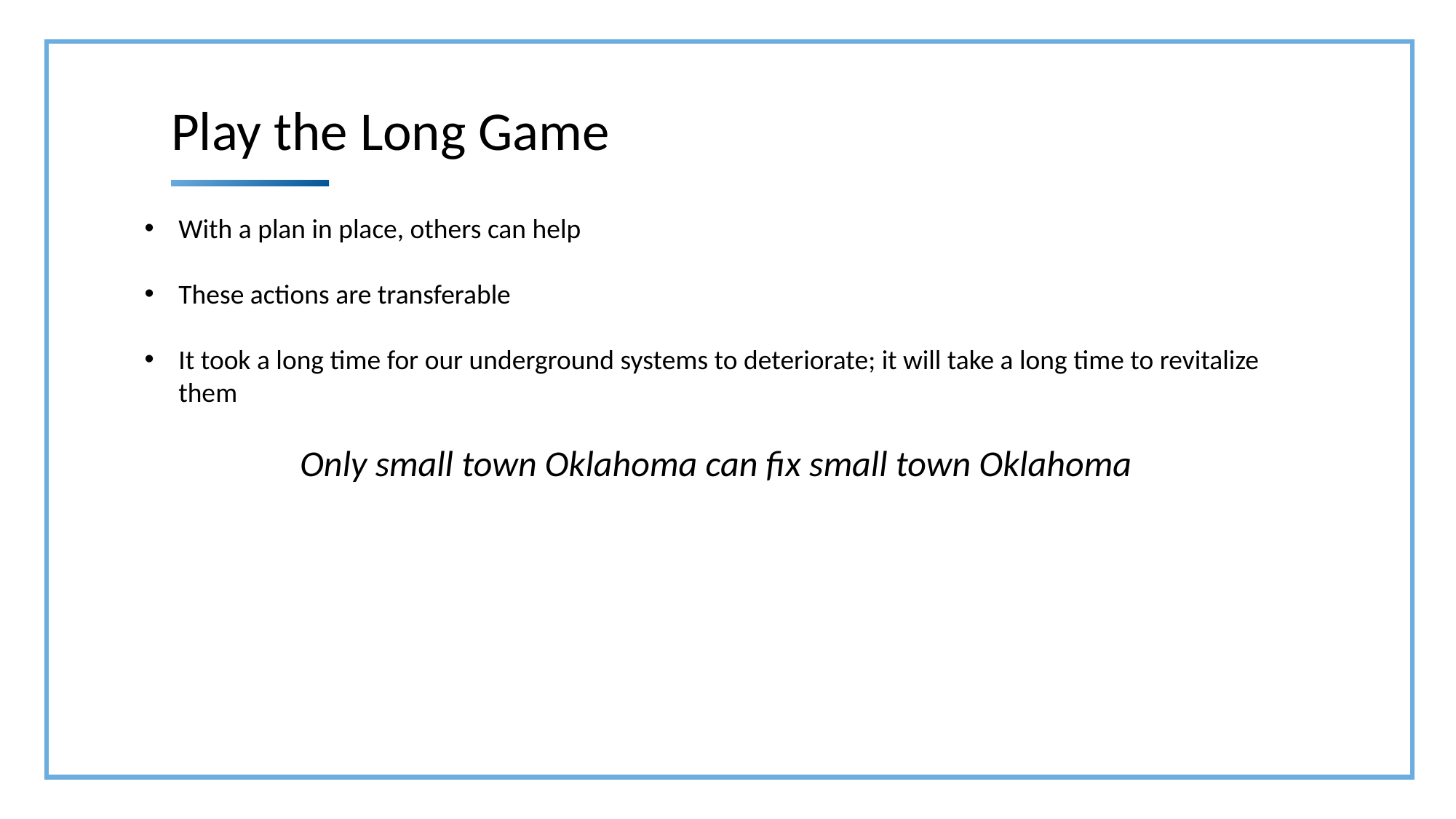

Play the Long Game

With a plan in place, others can help

These actions are transferable

It took a long time for our underground systems to deteriorate; it will take a long time to revitalize them

Only small town Oklahoma can fix small town Oklahoma